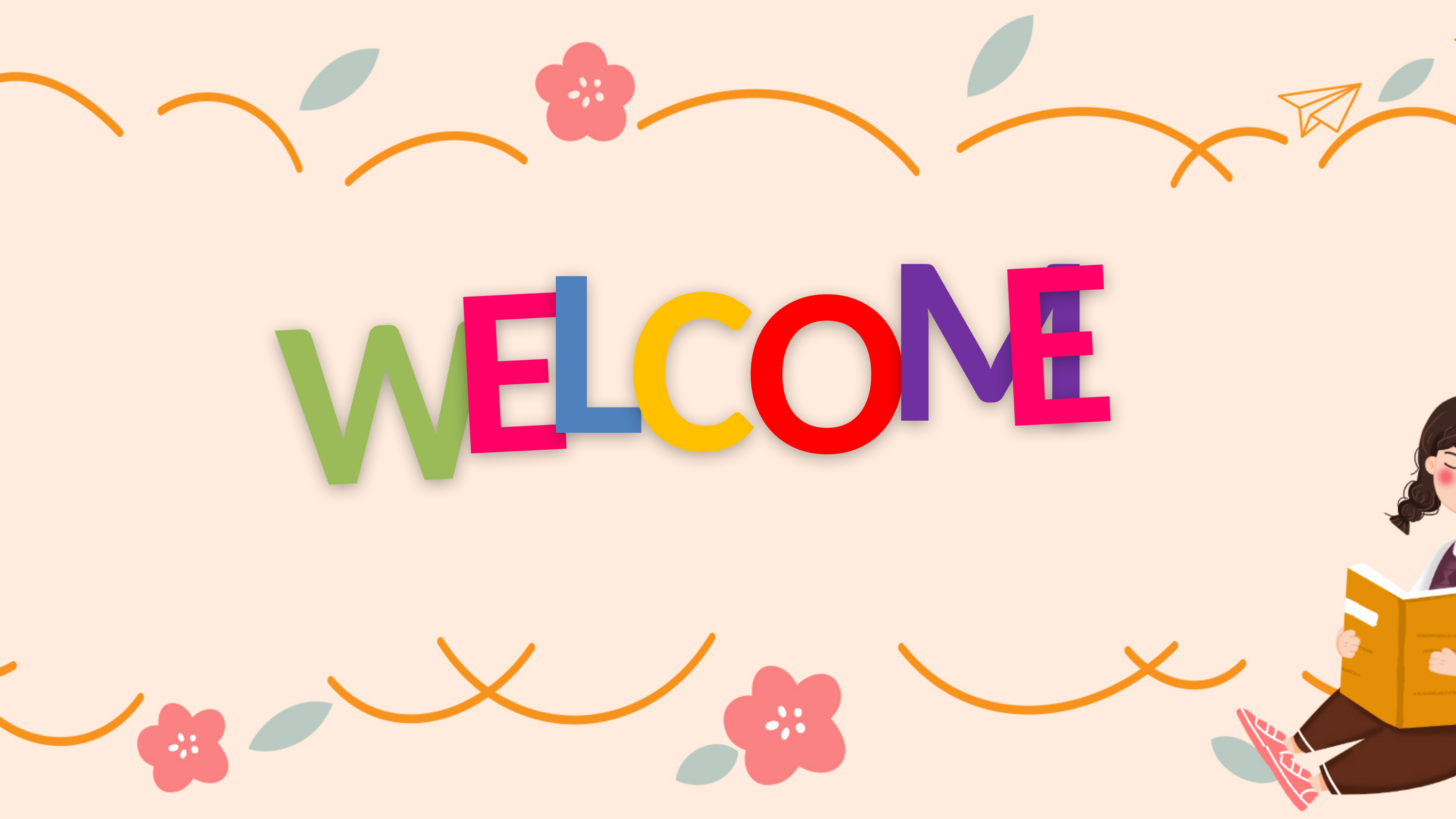

M
E
L
C
E
O
W